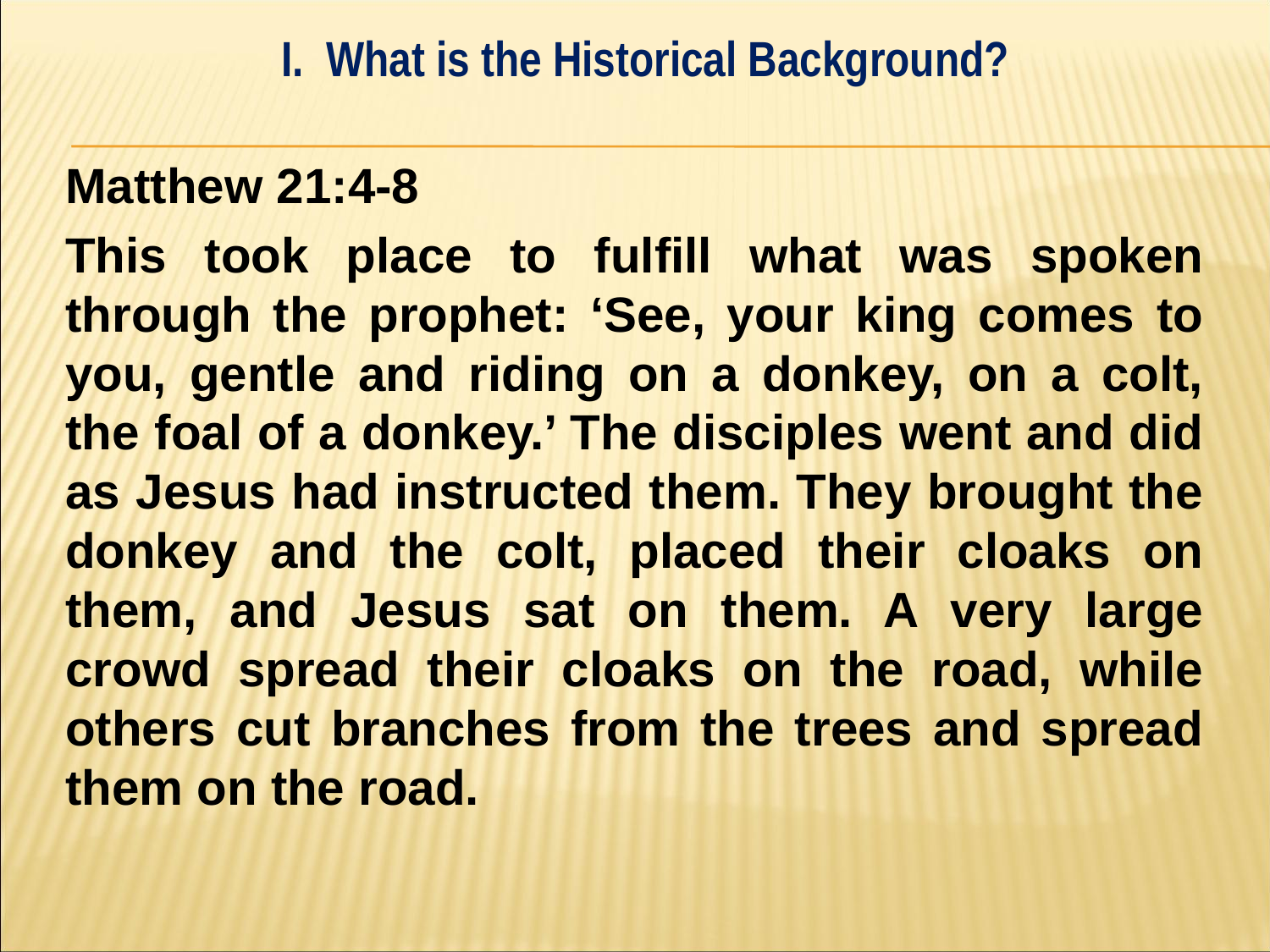

I.  What is the Historical Background?
#
Matthew 21:4-8
This took place to fulfill what was spoken through the prophet: ‘See, your king comes to you, gentle and riding on a donkey, on a colt, the foal of a donkey.’ The disciples went and did as Jesus had instructed them. They brought the donkey and the colt, placed their cloaks on them, and Jesus sat on them. A very large crowd spread their cloaks on the road, while others cut branches from the trees and spread them on the road.